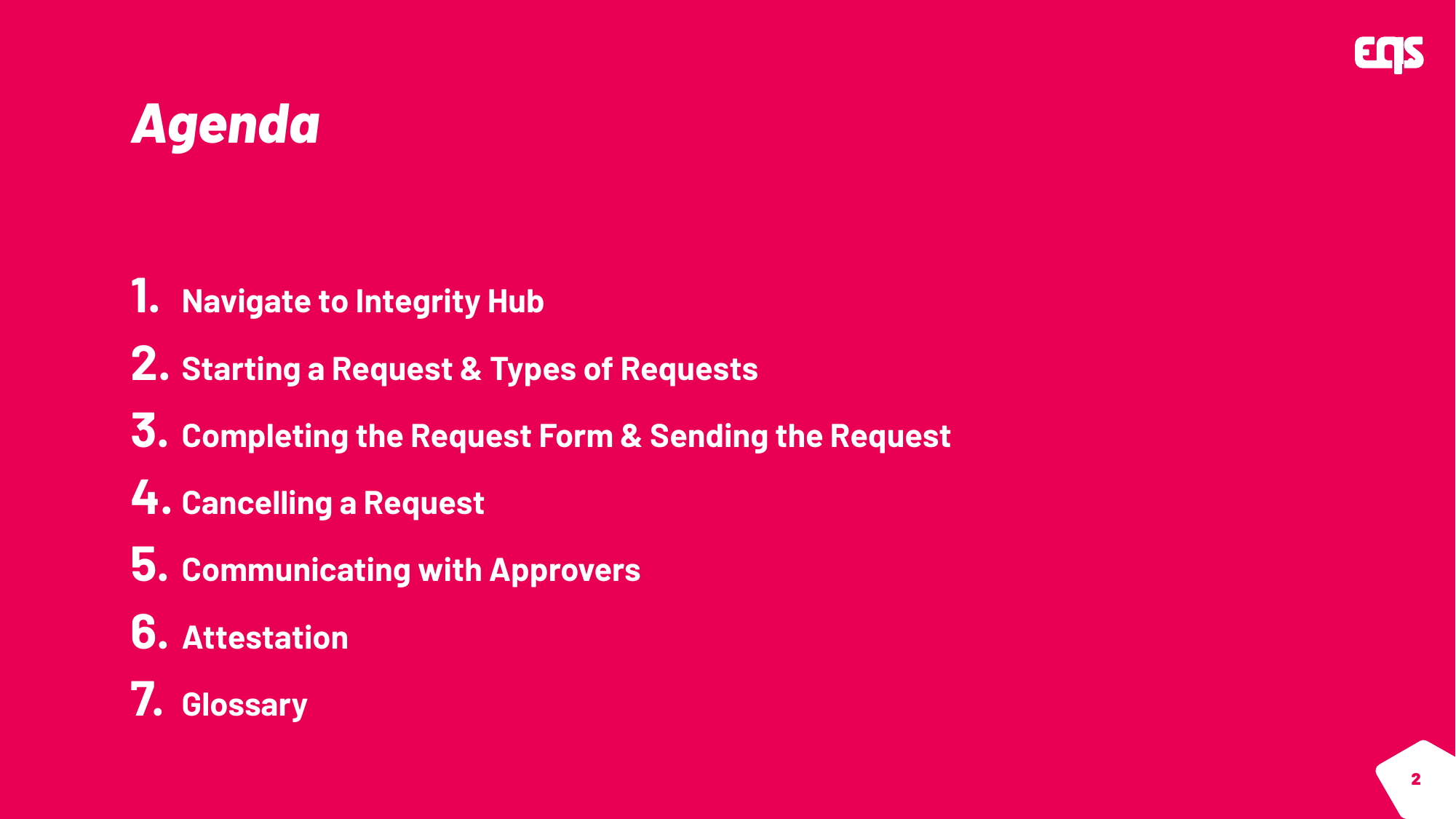

# Agenda
Navigate to Integrity Hub
Starting a Request & Types of Requests
Completing the Request Form & Sending the Request
Cancelling a Request
Communicating with Approvers
Attestation
Glossary
2